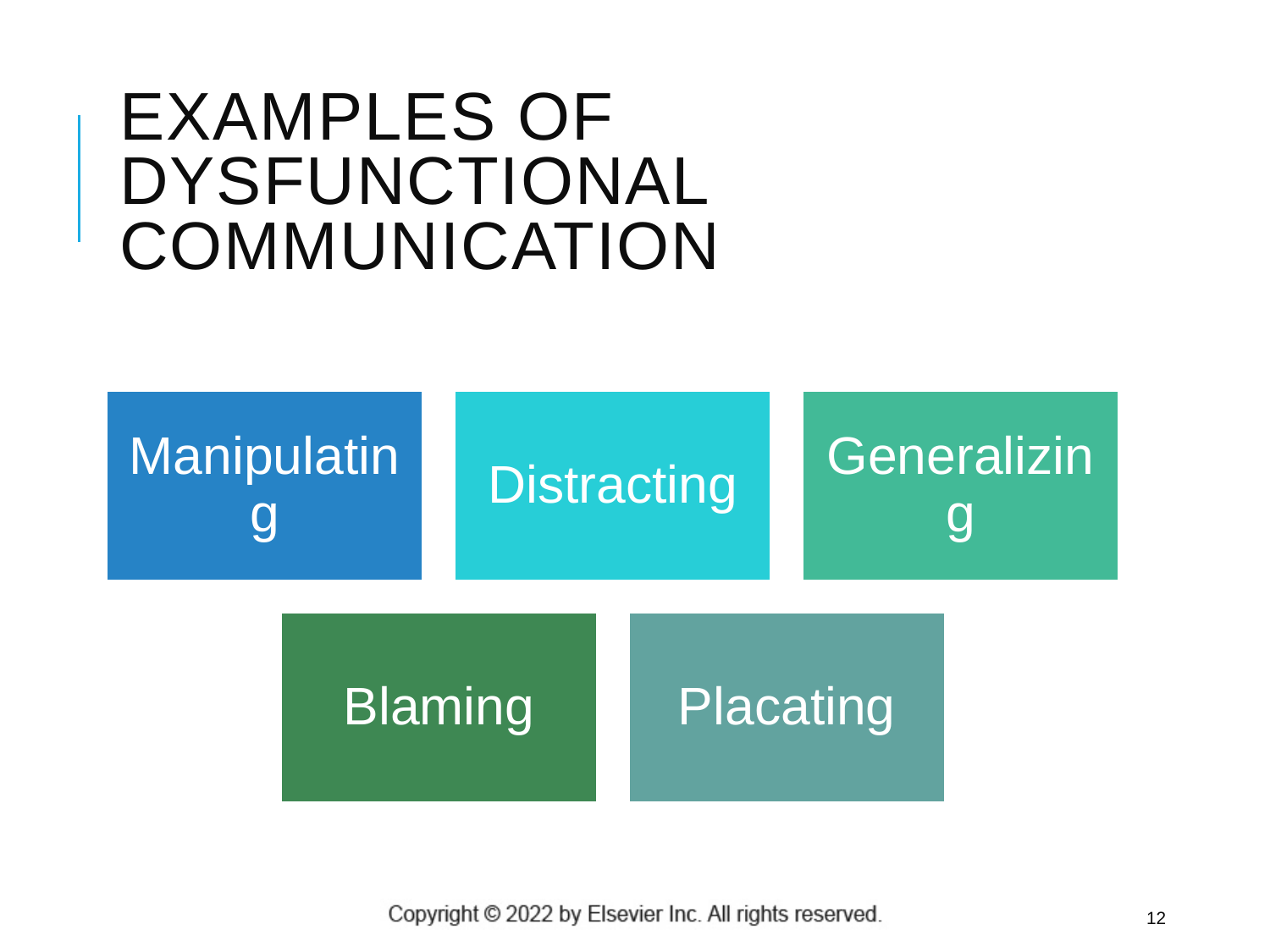

# Examples of Dysfunctional Communication
Manipulating
Distracting
Generalizing
Blaming
Placating
 12